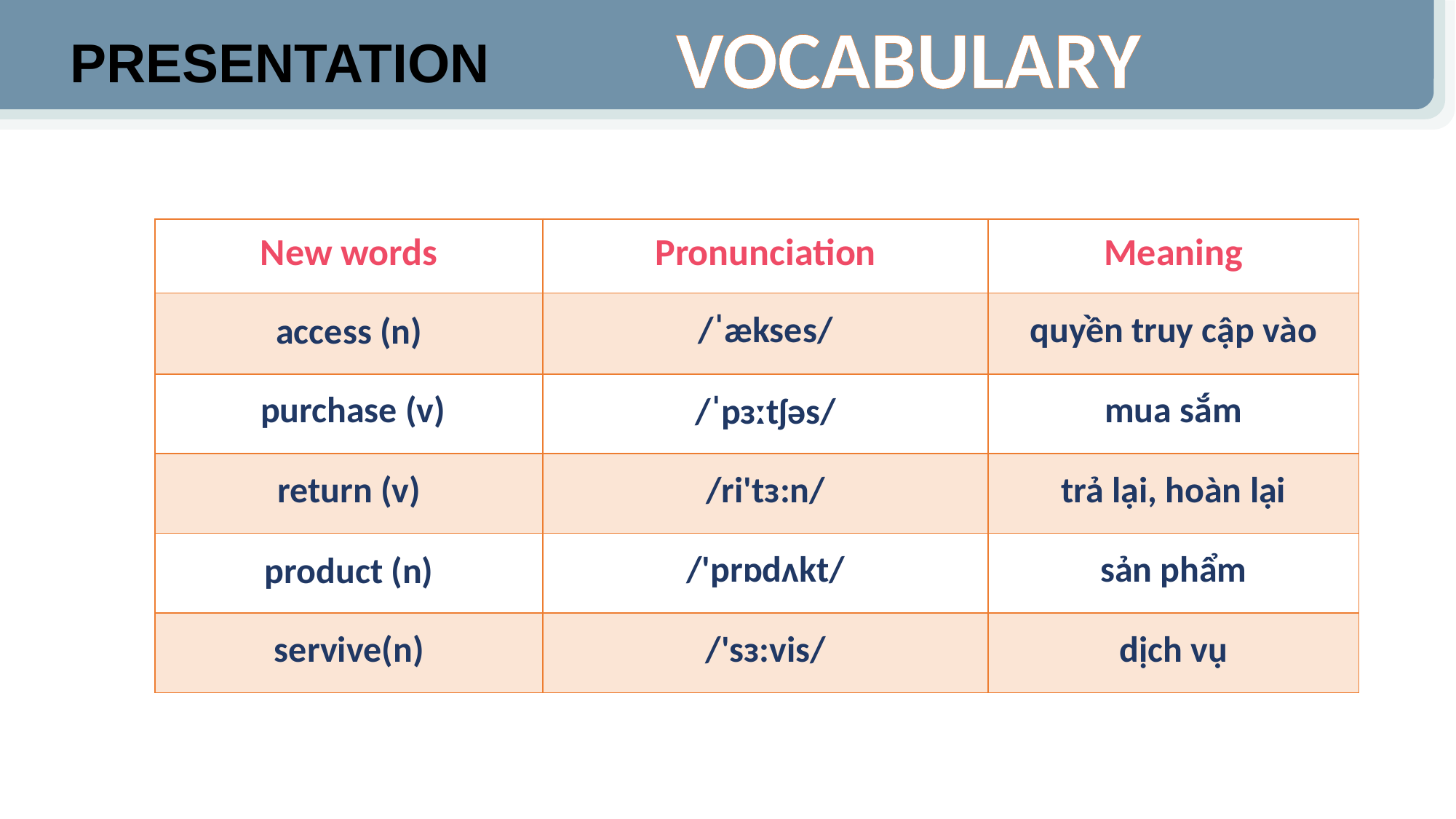

VOCABULARY
PRESENTATION
| New words | Pronunciation | Meaning |
| --- | --- | --- |
| access (n) | /ˈækses/ | quyền truy cập vào |
| purchase (v) | /ˈpɜːtʃəs/ | mua sắm |
| return (v) | /ri'tɜ:n/ | trả lại, hoàn lại |
| product (n) | /'prɒdʌkt/ | sản phẩm |
| servive(n) | /'sɜ:vis/ | dịch vụ |